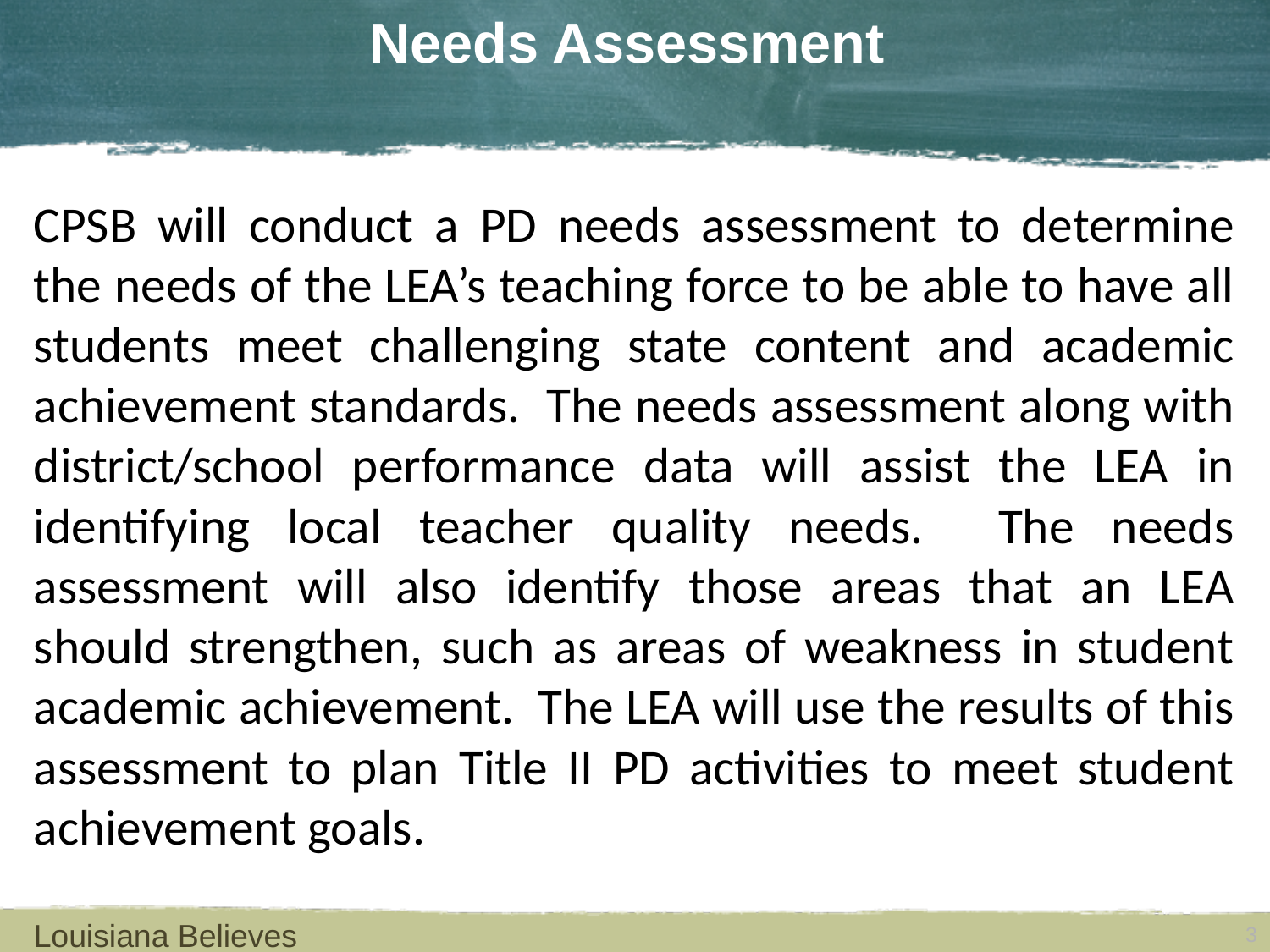

# Needs Assessment

CPSB will conduct a PD needs assessment to determine the needs of the LEA’s teaching force to be able to have all students meet challenging state content and academic achievement standards.  The needs assessment along with district/school performance data will assist the LEA in identifying local teacher quality needs.  The needs assessment will also identify those areas that an LEA should strengthen, such as areas of weakness in student academic achievement.  The LEA will use the results of this assessment to plan Title II PD activities to meet student achievement goals.

Louisiana Believes
3